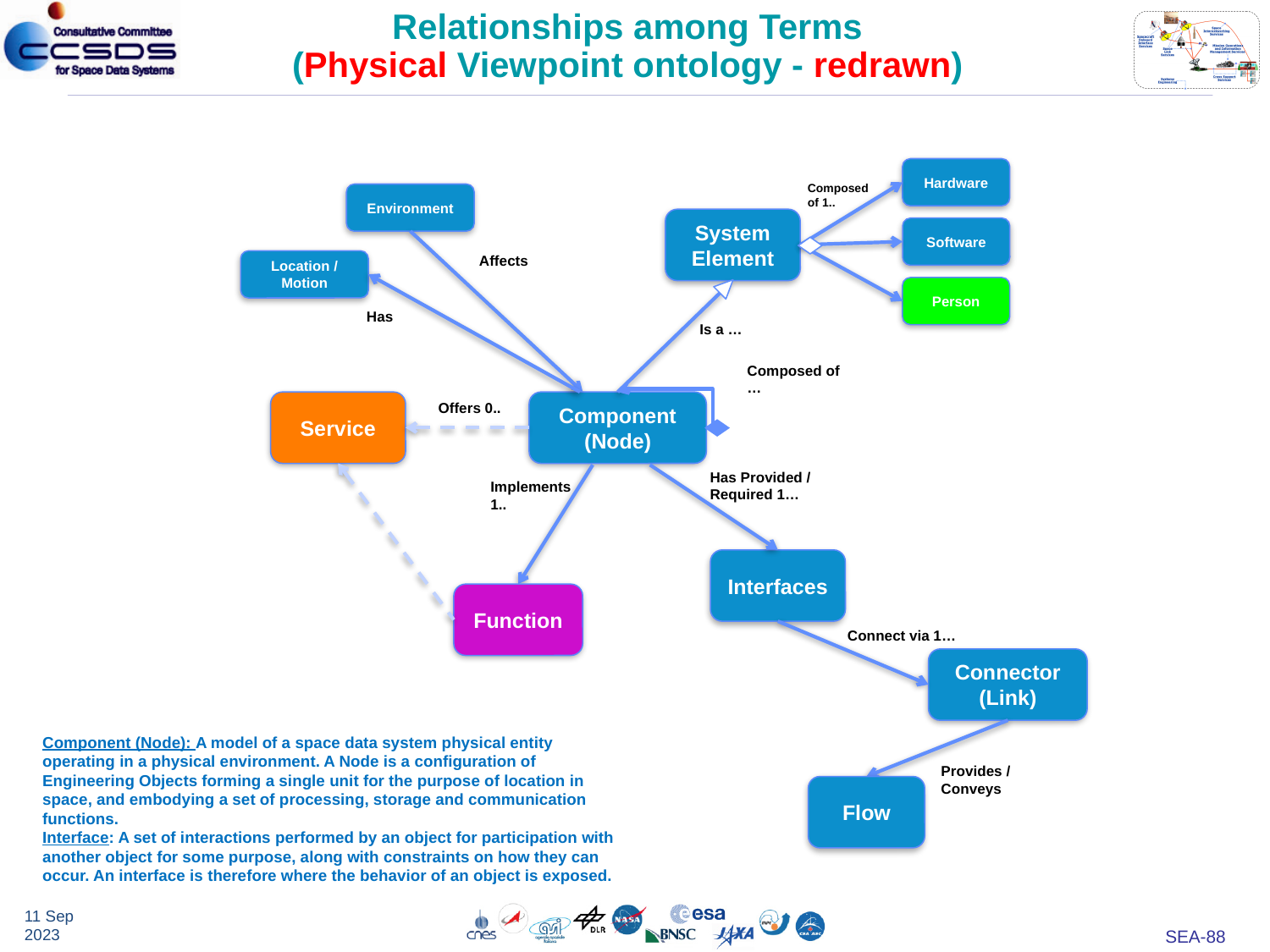

# Relationships among Terms (Physical Viewpoint ontology - redrawn)
Hardware
Composed of 1..
Environment
System
Element
Software

Affects
Location / Motion

Person
Has
Is a …
Composed of …
Service
Component
(Node)
Offers 0..

Has Provided / Required 1…
Implements 1..
Interfaces
Function
Connect via 1…
Connector
(Link)
Component (Node): A model of a space data system physical entity operating in a physical environment. A Node is a configuration of Engineering Objects forming a single unit for the purpose of location in space, and embodying a set of processing, storage and communication functions.
Interface: A set of interactions performed by an object for participation with another object for some purpose, along with constraints on how they can occur. An interface is therefore where the behavior of an object is exposed.
Provides / Conveys
Flow
11 Sep 2023